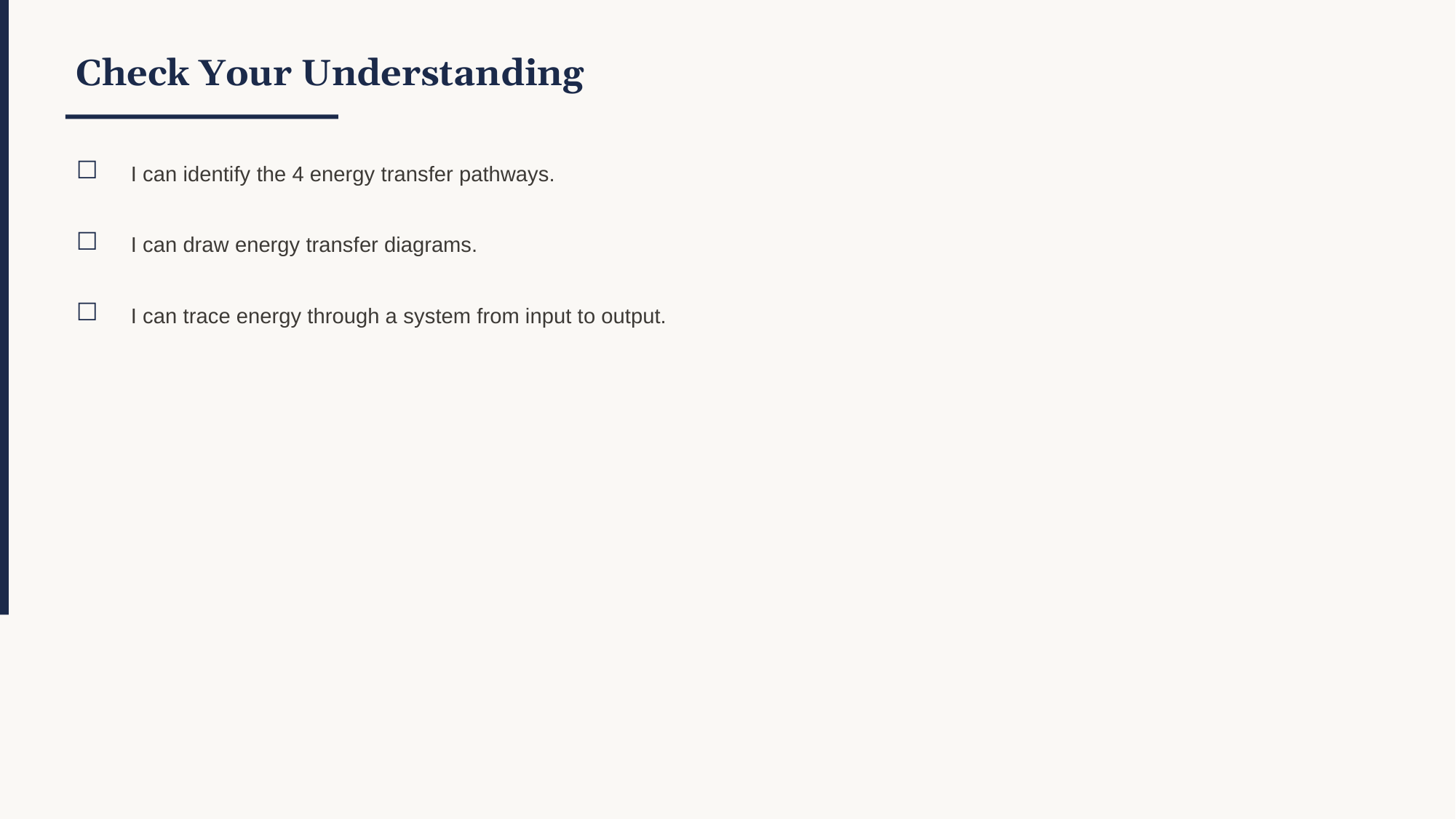

Check Your Understanding

☐
I can identify the 4 energy transfer pathways.
☐
I can draw energy transfer diagrams.
☐
I can trace energy through a system from input to output.